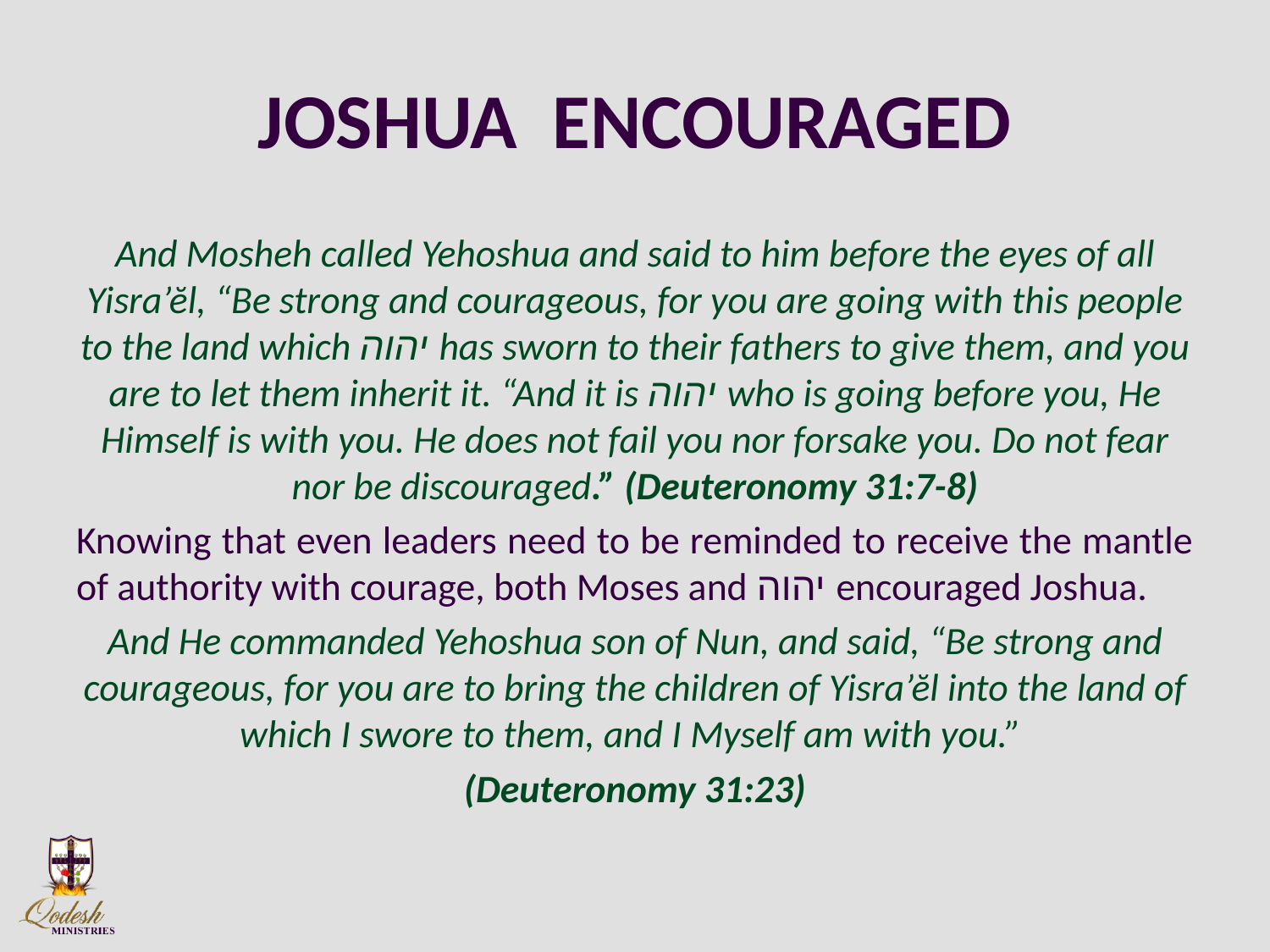

# JOSHUA  ENCOURAGED
And Mosheh called Yehoshua and said to him before the eyes of all Yisra’ĕl, “Be strong and courageous, for you are going with this people to the land which יהוה has sworn to their fathers to give them, and you are to let them inherit it. “And it is יהוה who is going before you, He Himself is with you. He does not fail you nor forsake you. Do not fear nor be discouraged.” (Deuteronomy 31:7-8)
Knowing that even leaders need to be reminded to receive the mantle of authority with courage, both Moses and יהוה encouraged Joshua.
And He commanded Yehoshua son of Nun, and said, “Be strong and courageous, for you are to bring the children of Yisra’ĕl into the land of which I swore to them, and I Myself am with you.”
(Deuteronomy 31:23)